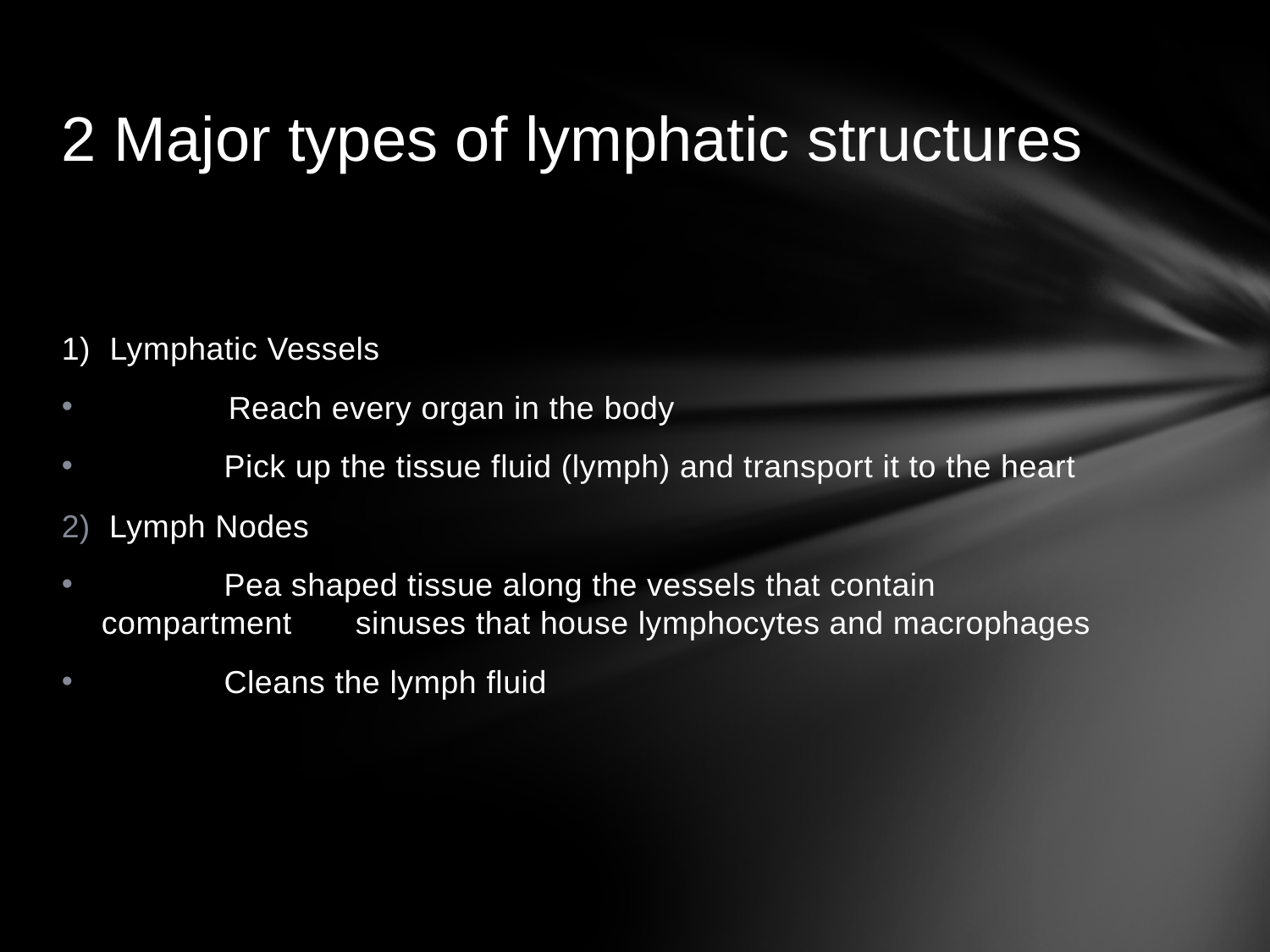

# 2 Major types of lymphatic structures

1)  Lymphatic Vessels
	Reach every organ in the body
             Pick up the tissue fluid (lymph) and transport it to the heart
Lymph Nodes
             Pea shaped tissue along the vessels that contain compartment 	sinuses that house lymphocytes and macrophages
             Cleans the lymph fluid